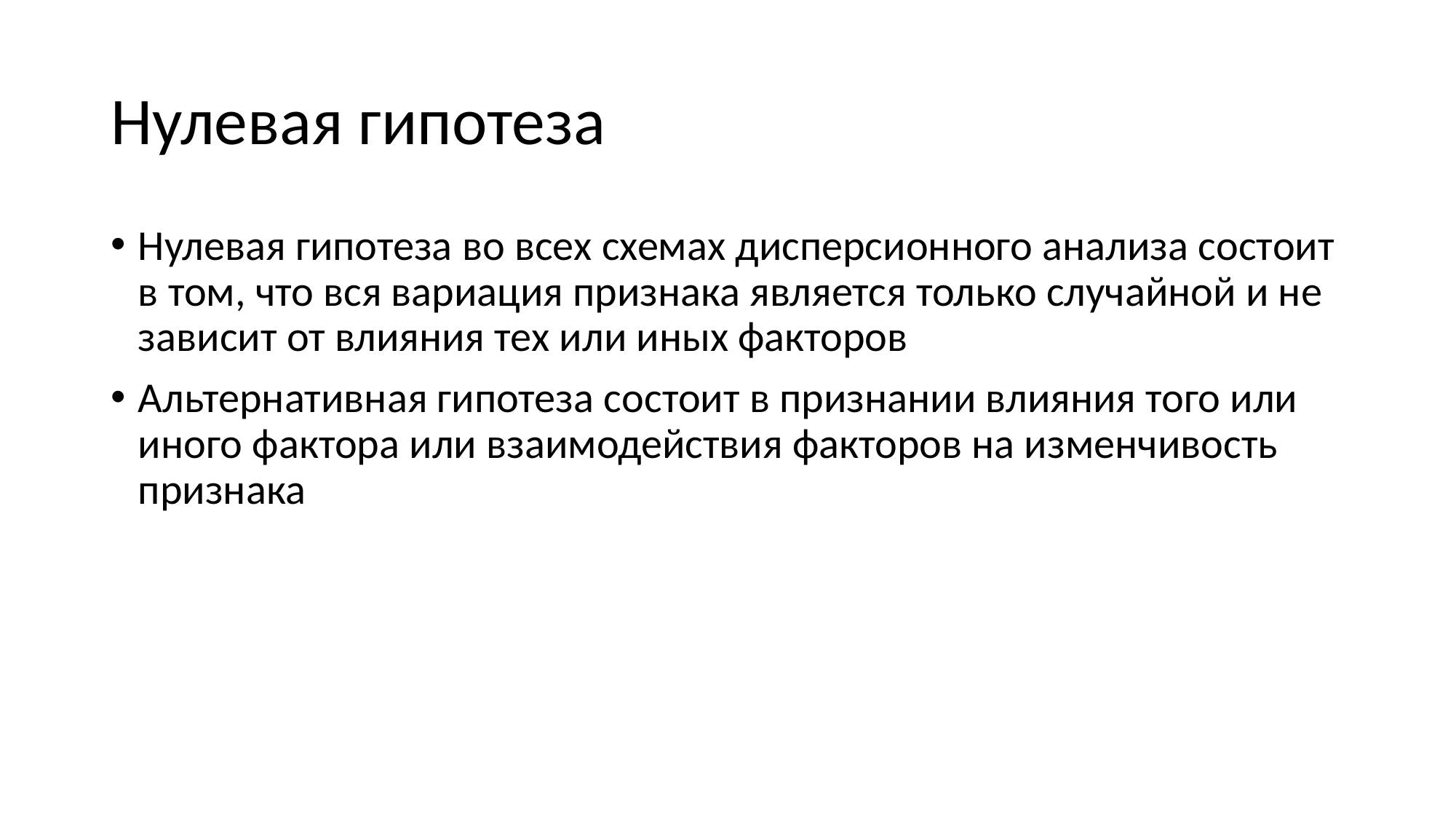

# Нулевая гипотеза
Нулевая гипотеза во всех схемах дисперсионного анализа состоит в том, что вся вариация признака является только случайной и не зависит от влияния тех или иных факторов
Альтернативная гипотеза состоит в признании влияния того или иного фактора или взаимодействия факторов на изменчивость признака